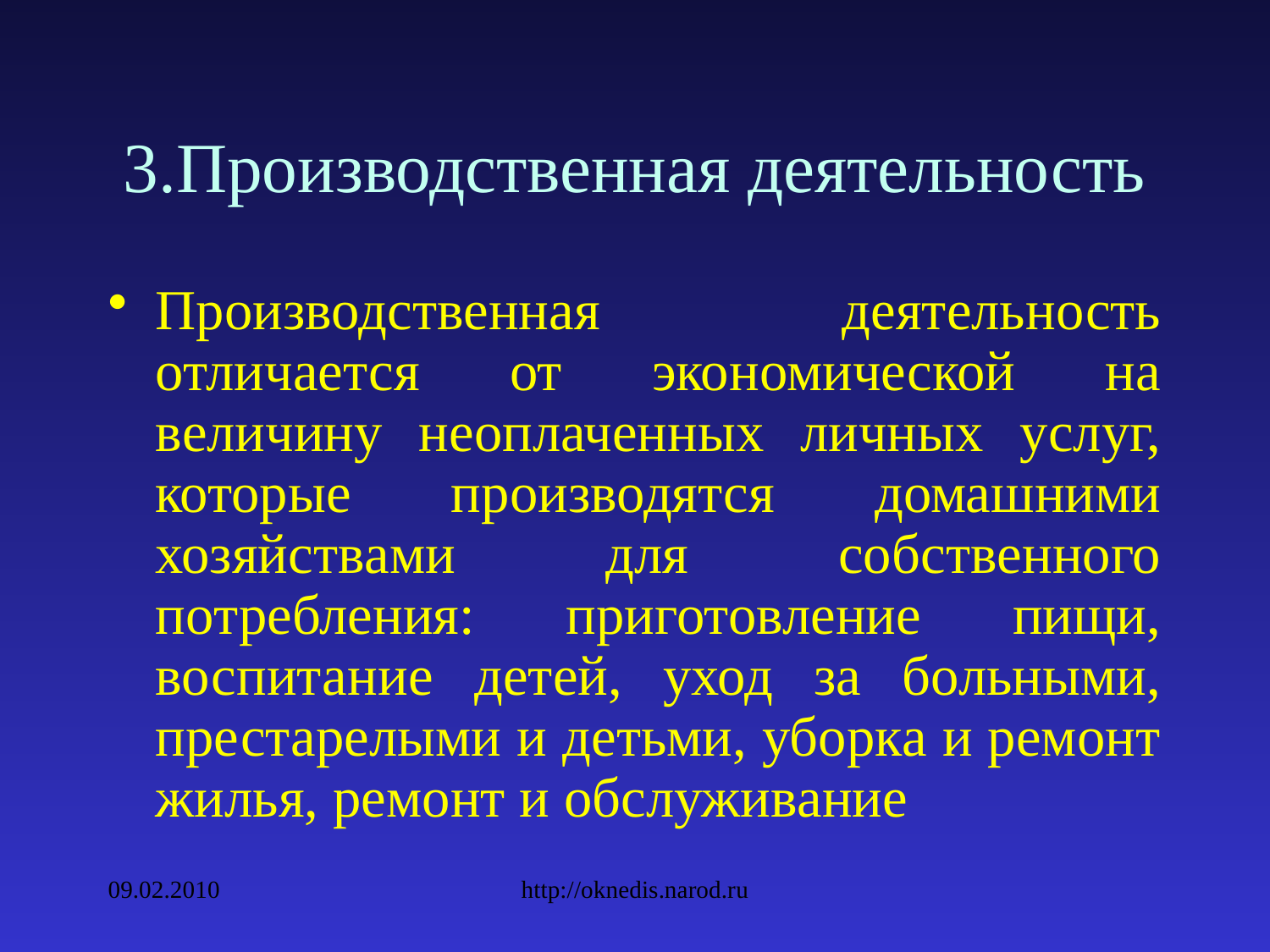

# 3.Производственная деятельность
Производственная деятельность отличается от экономической на величину неоплаченных личных услуг, которые производятся домашними хозяйствами для собственного потребления: приготовление пищи, воспитание детей, уход за больными, престарелыми и детьми, уборка и ремонт жилья, ремонт и обслуживание
09.02.2010
http://oknedis.narod.ru